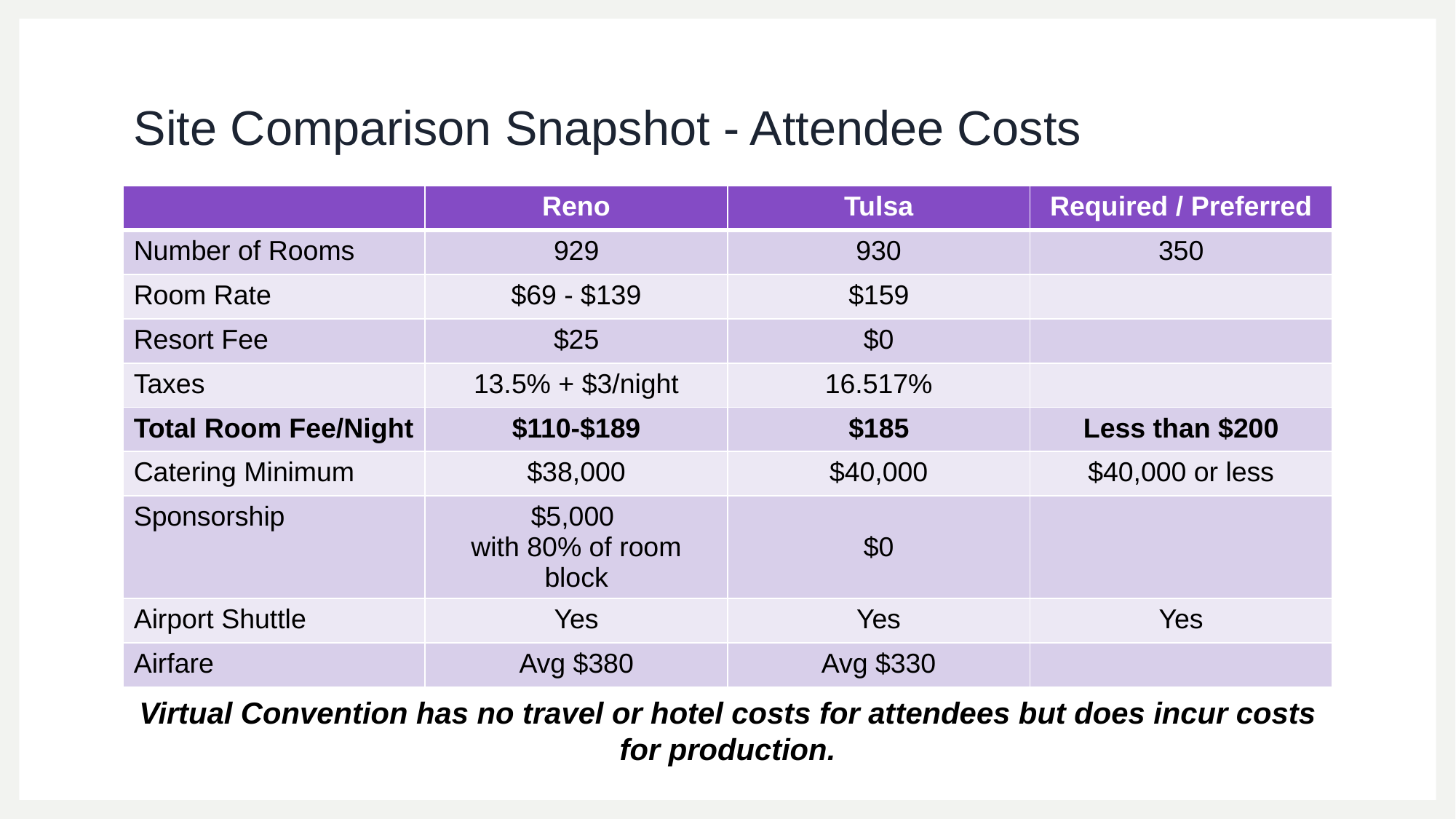

# Site Comparison Snapshot - Attendee Costs
|  | Reno | Tulsa | Required / Preferred |
| --- | --- | --- | --- |
| Number of Rooms | 929 | 930 | 350 |
| Room Rate | $69 - $139 | $159 |  |
| Resort Fee | $25 | $0 |  |
| Taxes | 13.5% + $3/night | 16.517% |  |
| Total Room Fee/Night | $110-$189 | $185 | Less than $200 |
| Catering Minimum | $38,000 | $40,000 | $40,000 or less |
| Sponsorship | $5,000 with 80% of room block | $0 |  |
| Airport Shuttle | Yes | Yes | Yes |
| Airfare | Avg $380 | Avg $330 |  |
Virtual Convention has no travel or hotel costs for attendees but does incur costs for production.